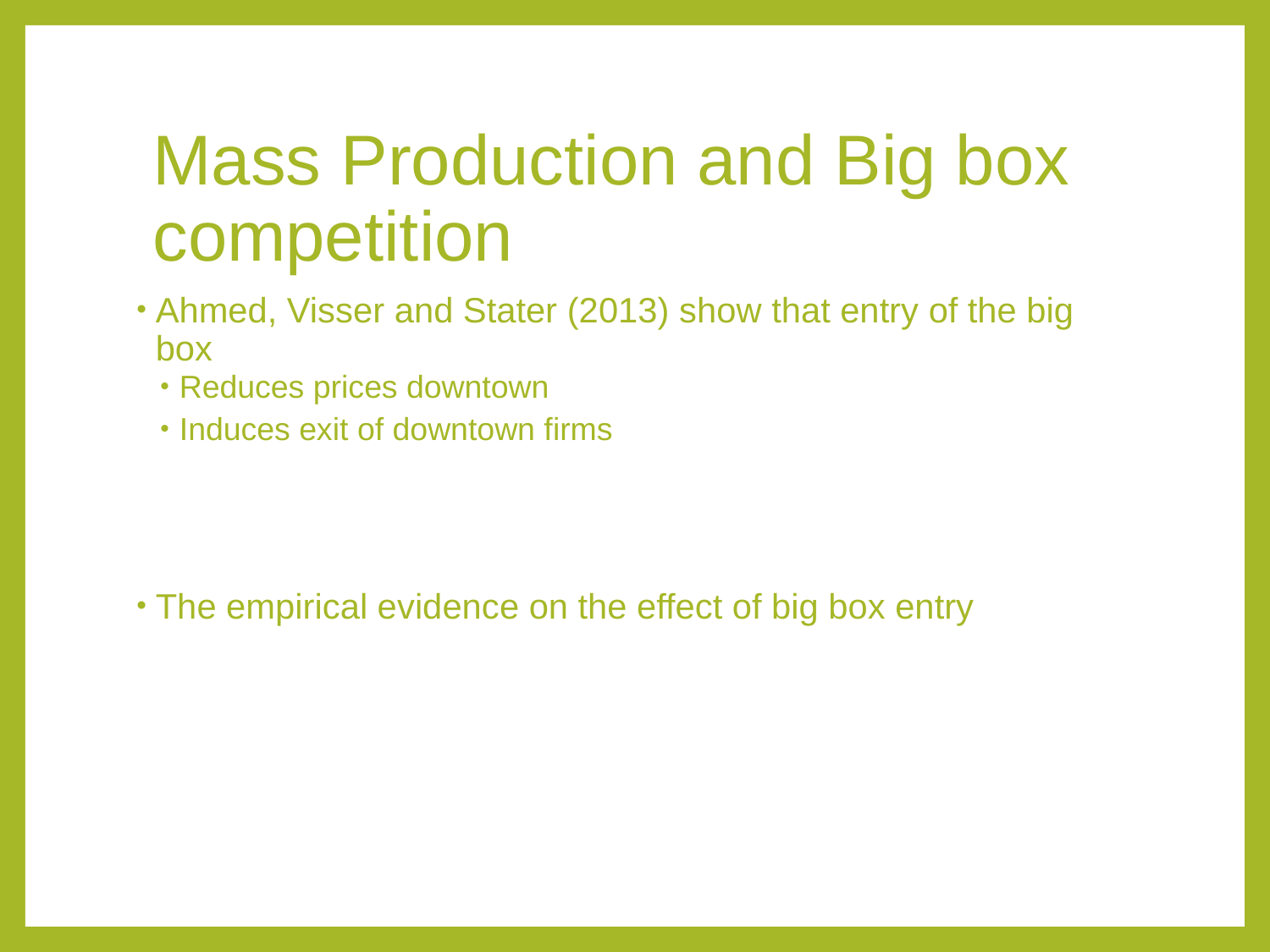

Mass Production and Big box competition
Ahmed, Visser and Stater (2013) show that entry of the big box
Reduces prices downtown
Induces exit of downtown firms

The empirical evidence on the effect of big box entry